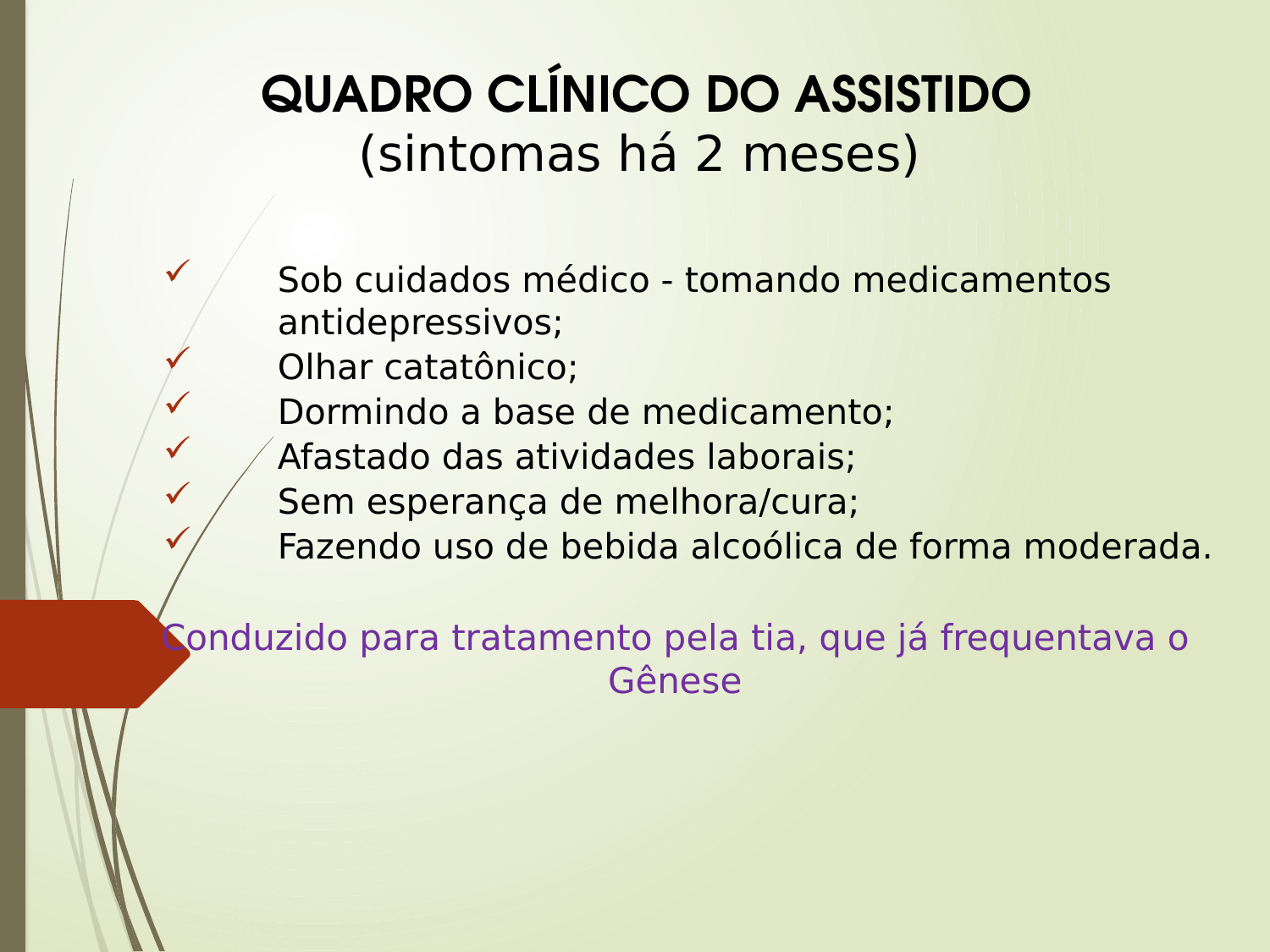

QUADRO CLÍNICO DO ASSISTIDO
(sintomas há 2 meses)

Sob cuidados médico - tomando medicamentos antidepressivos;
Olhar catatônico;
Dormindo a base de medicamento;
Afastado das atividades laborais;
Sem esperança de melhora/cura;
Fazendo uso de bebida alcoólica de forma moderada.

Conduzido para tratamento pela tia, que já frequentava o Gênese